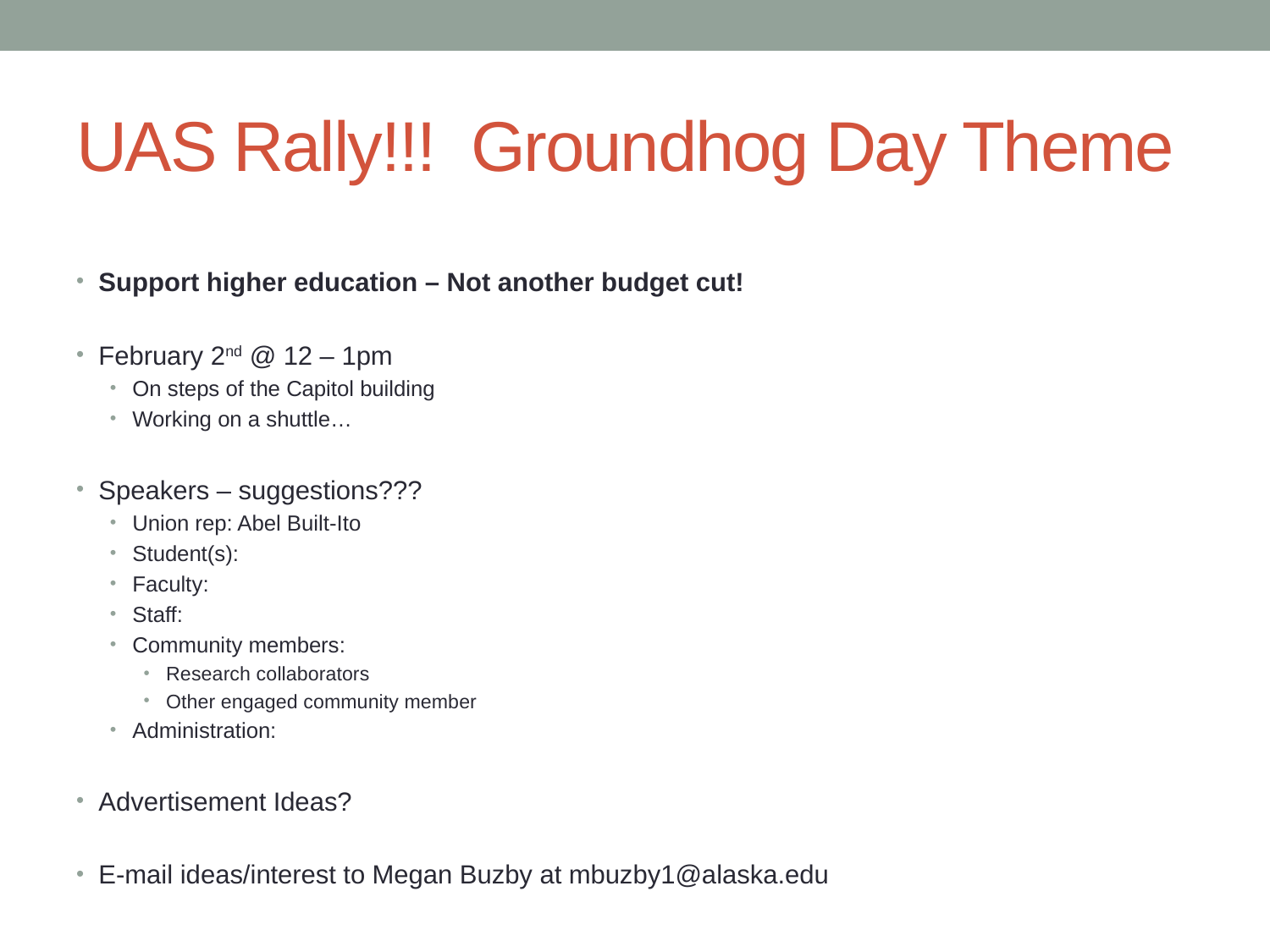

# UAS Rally!!!  Groundhog Day Theme

Support higher education – Not another budget cut!

February 2nd @ 12 – 1pm
On steps of the Capitol building
Working on a shuttle…

Speakers – suggestions???
Union rep: Abel Built-Ito
Student(s):
Faculty:
Staff:
Community members:
Research collaborators
Other engaged community member
Administration:

Advertisement Ideas?

E-mail ideas/interest to Megan Buzby at mbuzby1@alaska.edu